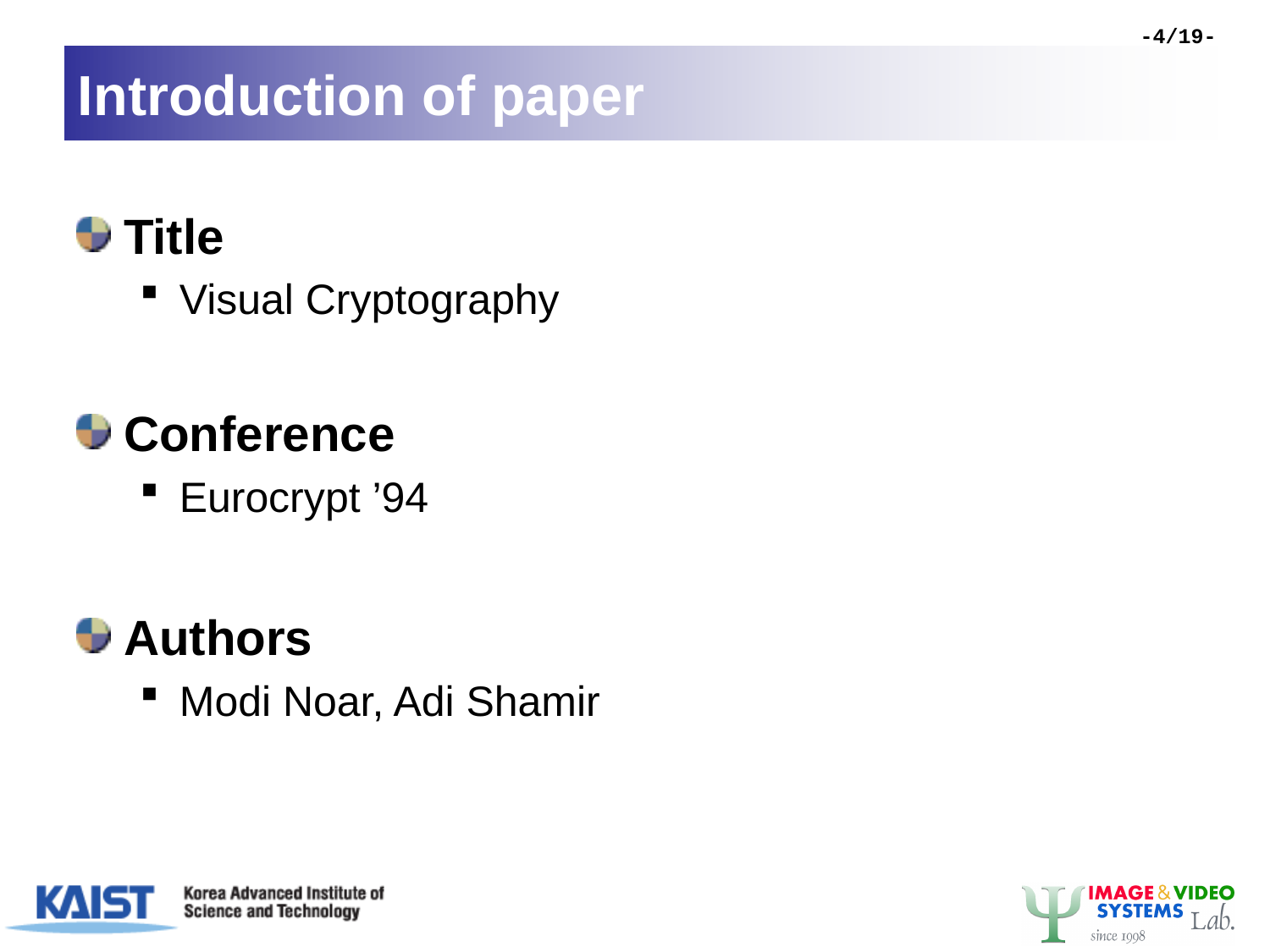

-4/19-

# Introduction of paper
Title
Visual Cryptography

Conference
Eurocrypt ’94

Authors
Modi Noar, Adi Shamir